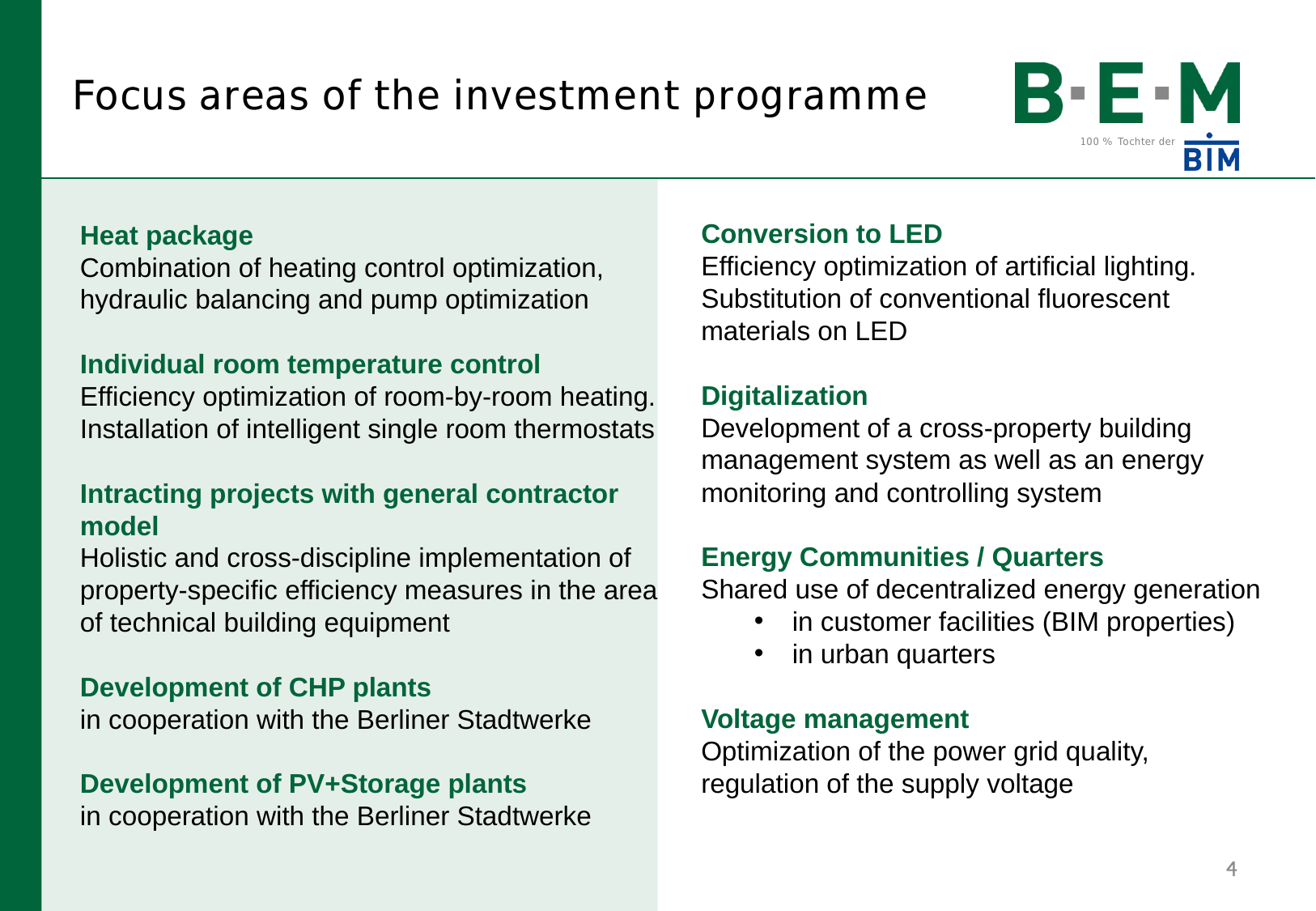

# Focus areas of the investment programme
Conversion to LED
Efficiency optimization of artificial lighting. Substitution of conventional fluorescent materials on LED

Digitalization
Development of a cross-property building management system as well as an energy monitoring and controlling system

Energy Communities / Quarters
Shared use of decentralized energy generation
in customer facilities (BIM properties)
in urban quarters

Voltage management
Optimization of the power grid quality, regulation of the supply voltage

Heat package
Combination of heating control optimization, hydraulic balancing and pump optimization

Individual room temperature control
Efficiency optimization of room-by-room heating. Installation of intelligent single room thermostats

Intracting projects with general contractor model
Holistic and cross-discipline implementation of property-specific efficiency measures in the area of technical building equipment

Development of CHP plants
in cooperation with the Berliner Stadtwerke

Development of PV+Storage plants
in cooperation with the Berliner Stadtwerke

4